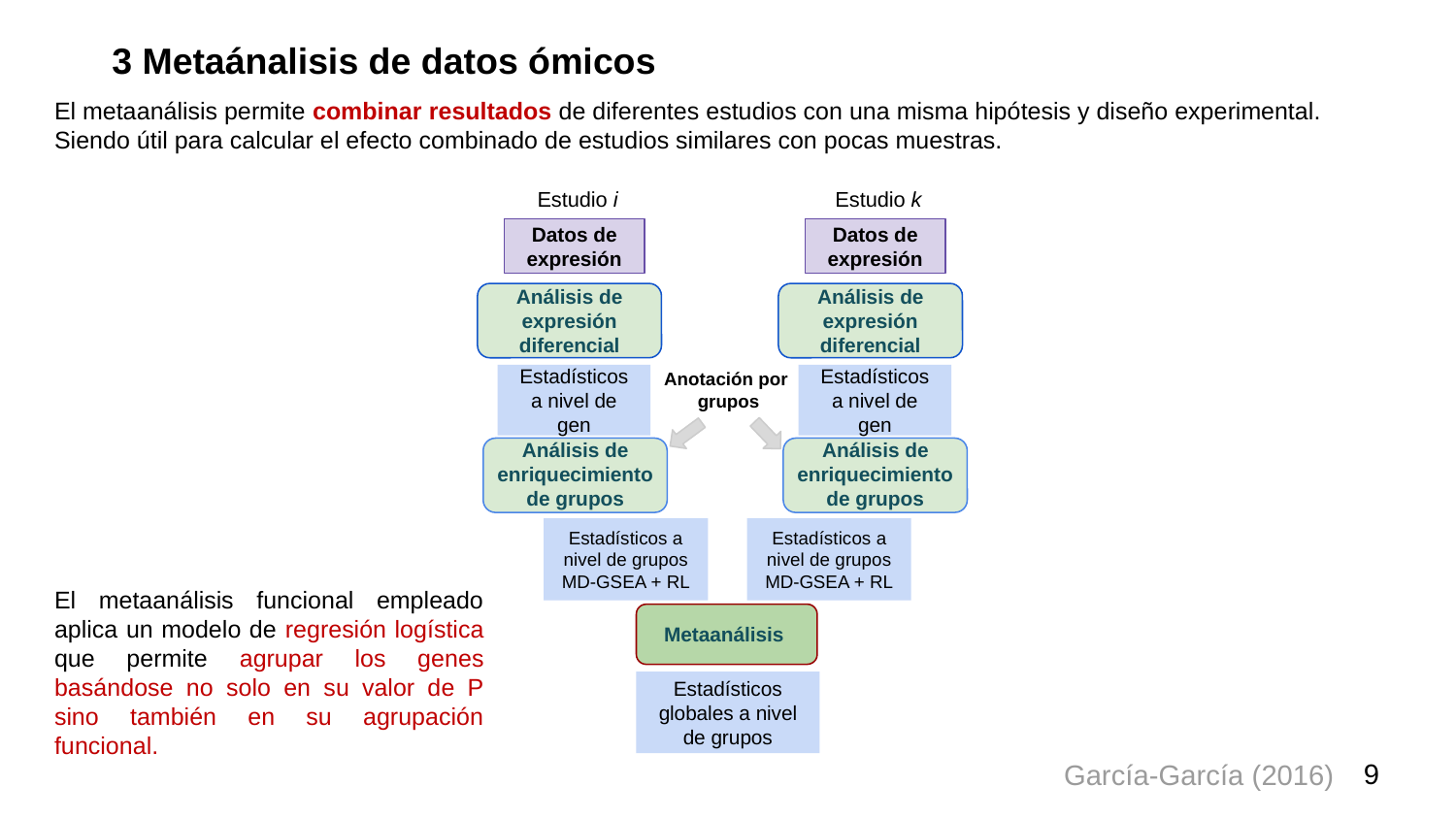

3 Metaánalisis de datos ómicos
El metaanálisis permite combinar resultados de diferentes estudios con una misma hipótesis y diseño experimental. Siendo útil para calcular el efecto combinado de estudios similares con pocas muestras.
Estudio k
Estudio i
Datos de expresión
Datos de expresión
Análisis de expresión diferencial
Análisis de expresión diferencial
Anotación por
grupos
Estadísticos a nivel de gen
Estadísticos a nivel de gen
Análisis de enriquecimiento de grupos

Análisis de enriquecimiento de grupos

Estadísticos a nivel de grupos
MD-GSEA + RL
Estadísticos a nivel de grupos
MD-GSEA + RL
El metaanálisis funcional empleado aplica un modelo de regresión logística que permite agrupar los genes basándose no solo en su valor de P sino también en su agrupación funcional.
Metaanálisis
Estadísticos globales a nivel de grupos
9
García-García (2016)
Grupos de genes enriquecidos